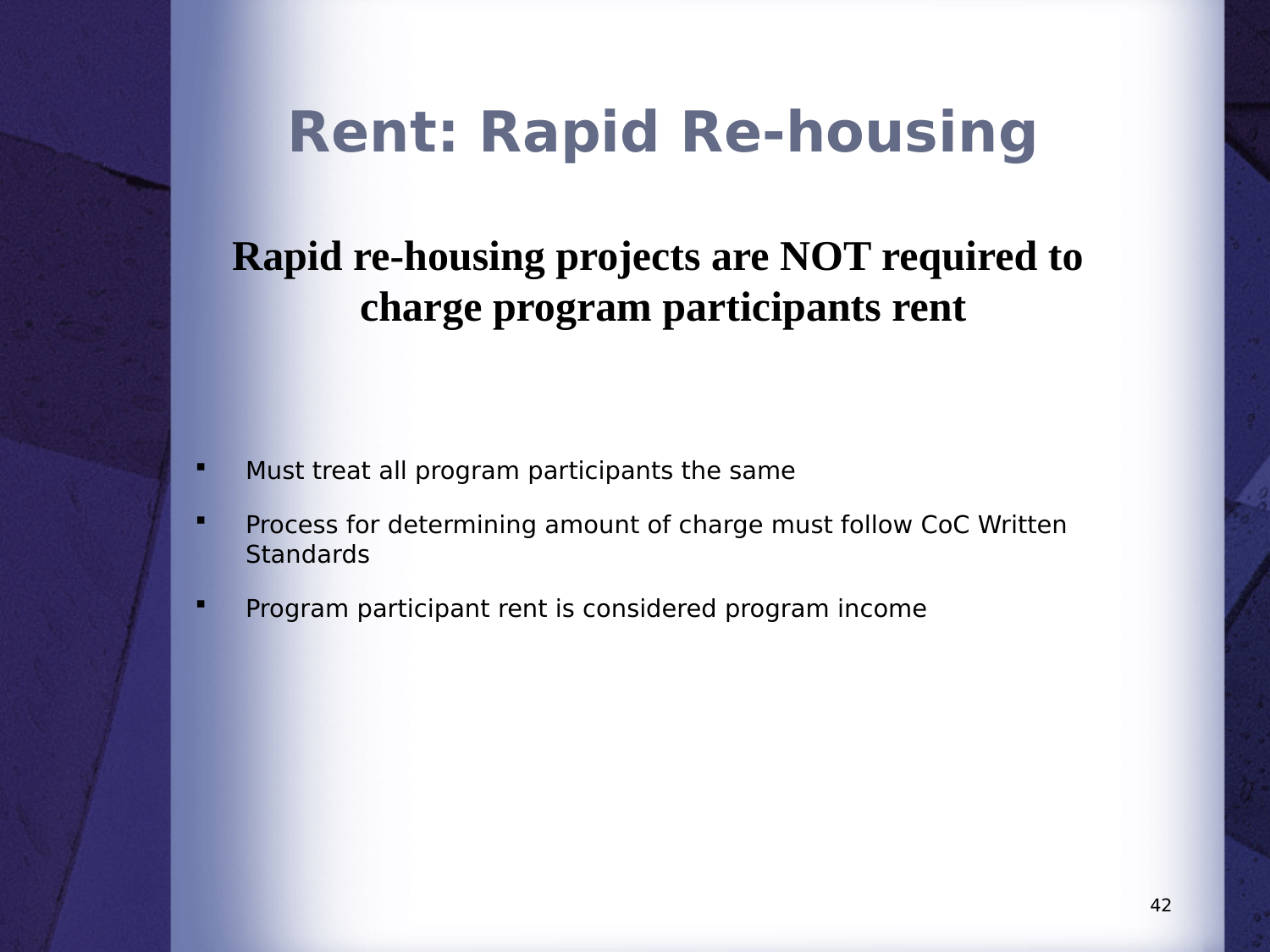

# Rent: Rapid Re-housing
Rapid re-housing projects are NOT required to
charge program participants rent

Must treat all program participants the same
Process for determining amount of charge must follow CoC Written Standards
Program participant rent is considered program income
42